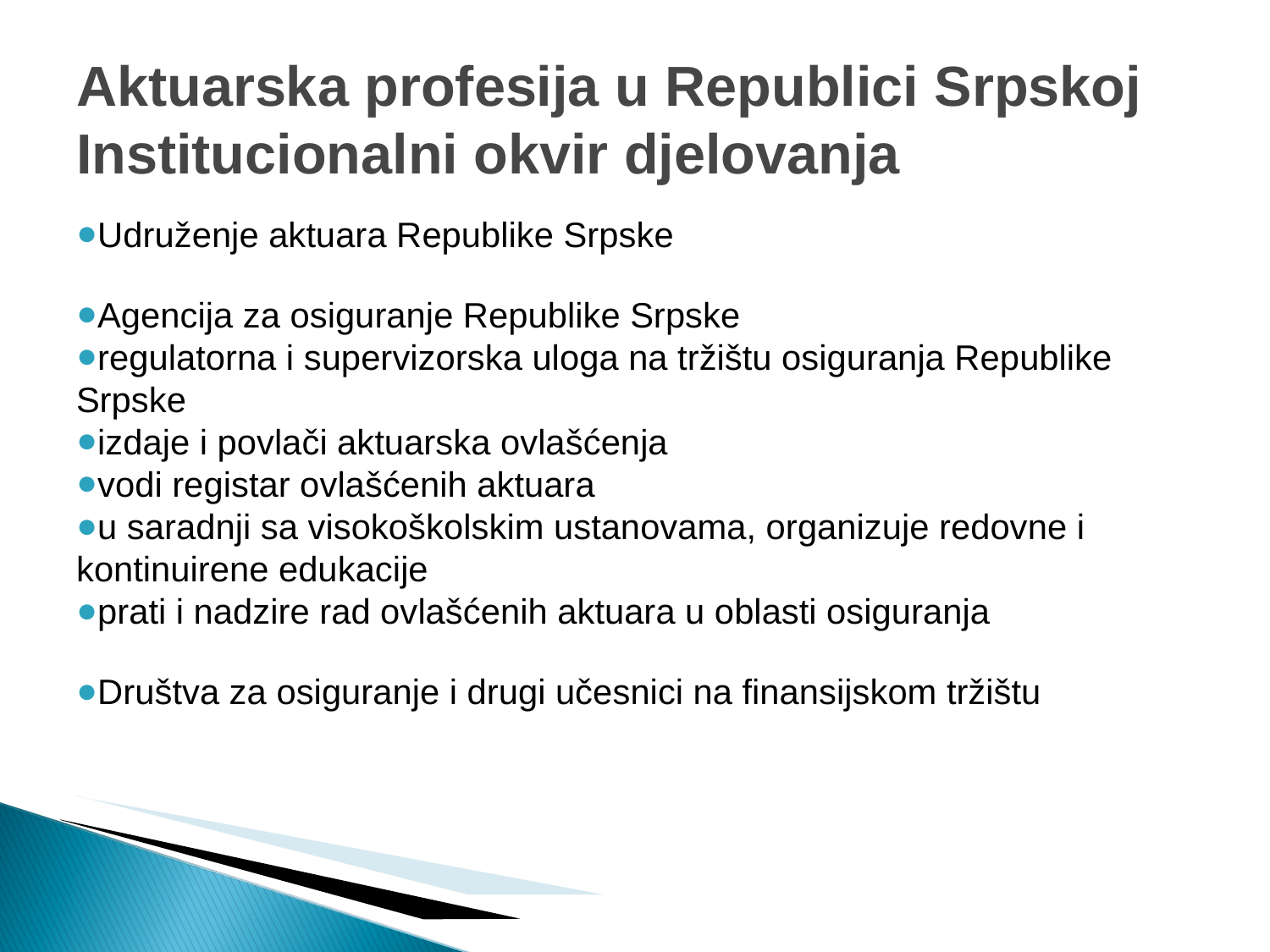

Aktuarska profesija u Republici Srpskoj
Institucionalni okvir djelovanja
Udruženje aktuara Republike Srpske

Agencija za osiguranje Republike Srpske
regulatorna i supervizorska uloga na tržištu osiguranja Republike Srpske
izdaje i povlači aktuarska ovlašćenja
vodi registar ovlašćenih aktuara
u saradnji sa visokoškolskim ustanovama, organizuje redovne i kontinuirene edukacije
prati i nadzire rad ovlašćenih aktuara u oblasti osiguranja

Društva za osiguranje i drugi učesnici na finansijskom tržištu